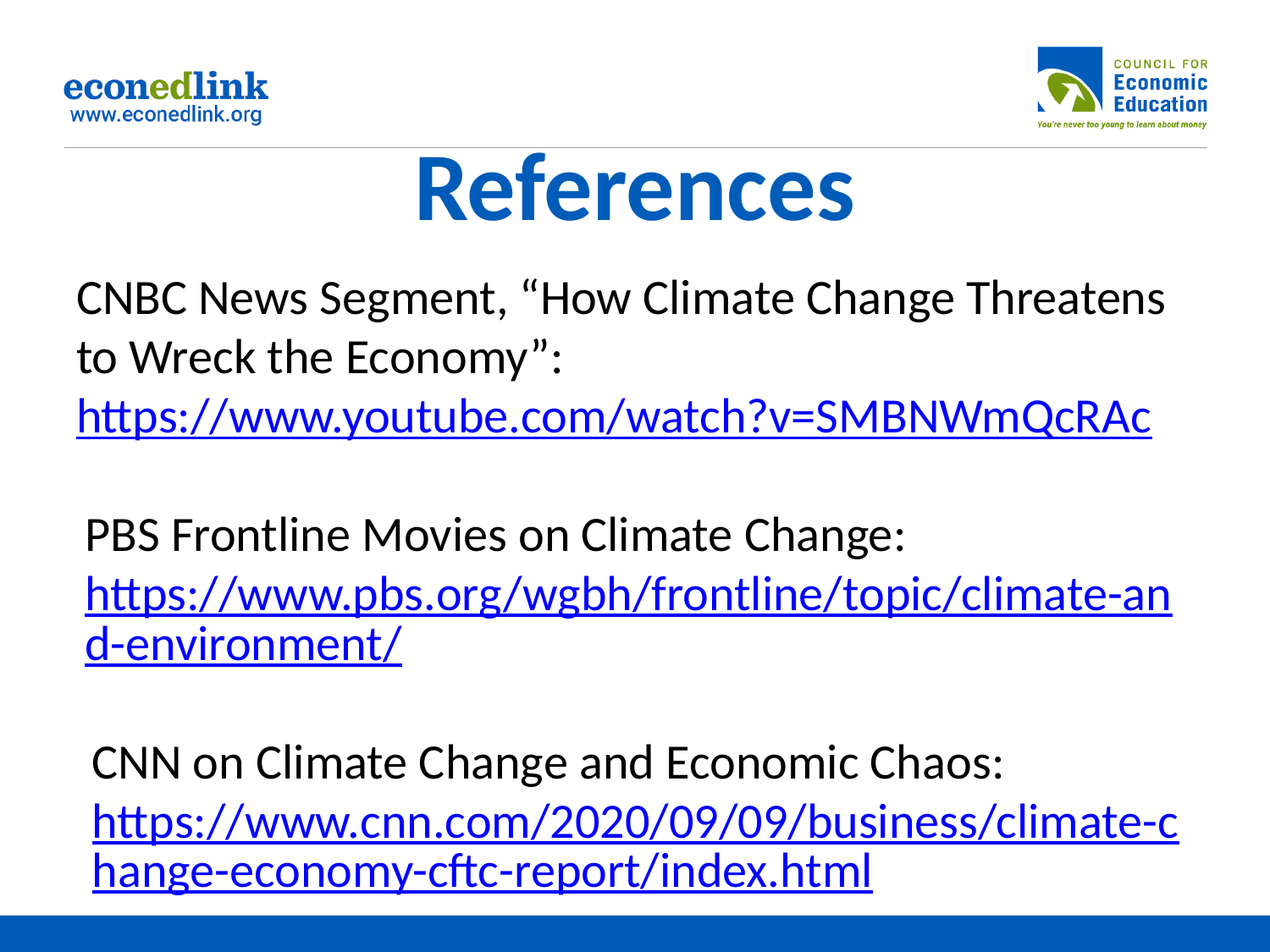

# References
CNBC News Segment, “How Climate Change Threatens to Wreck the Economy”:
https://www.youtube.com/watch?v=SMBNWmQcRAc

PBS Frontline Movies on Climate Change:
https://www.pbs.org/wgbh/frontline/topic/climate-and-environment/

CNN on Climate Change and Economic Chaos: https://www.cnn.com/2020/09/09/business/climate-change-economy-cftc-report/index.html